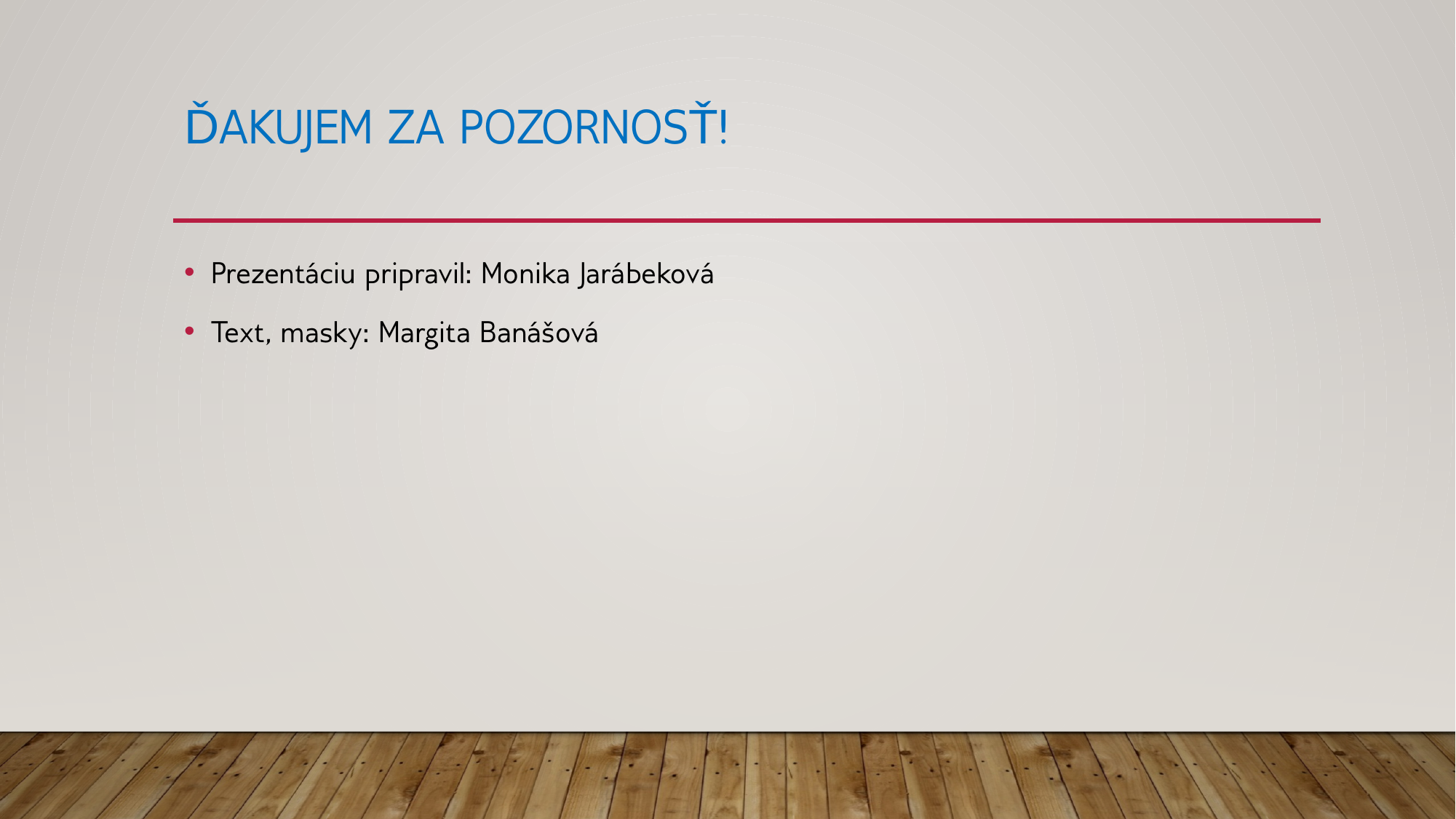

# Ďakujem za pozornosť!
Prezentáciu pripravil: Monika Jarábeková
Text, masky: Margita Banášová